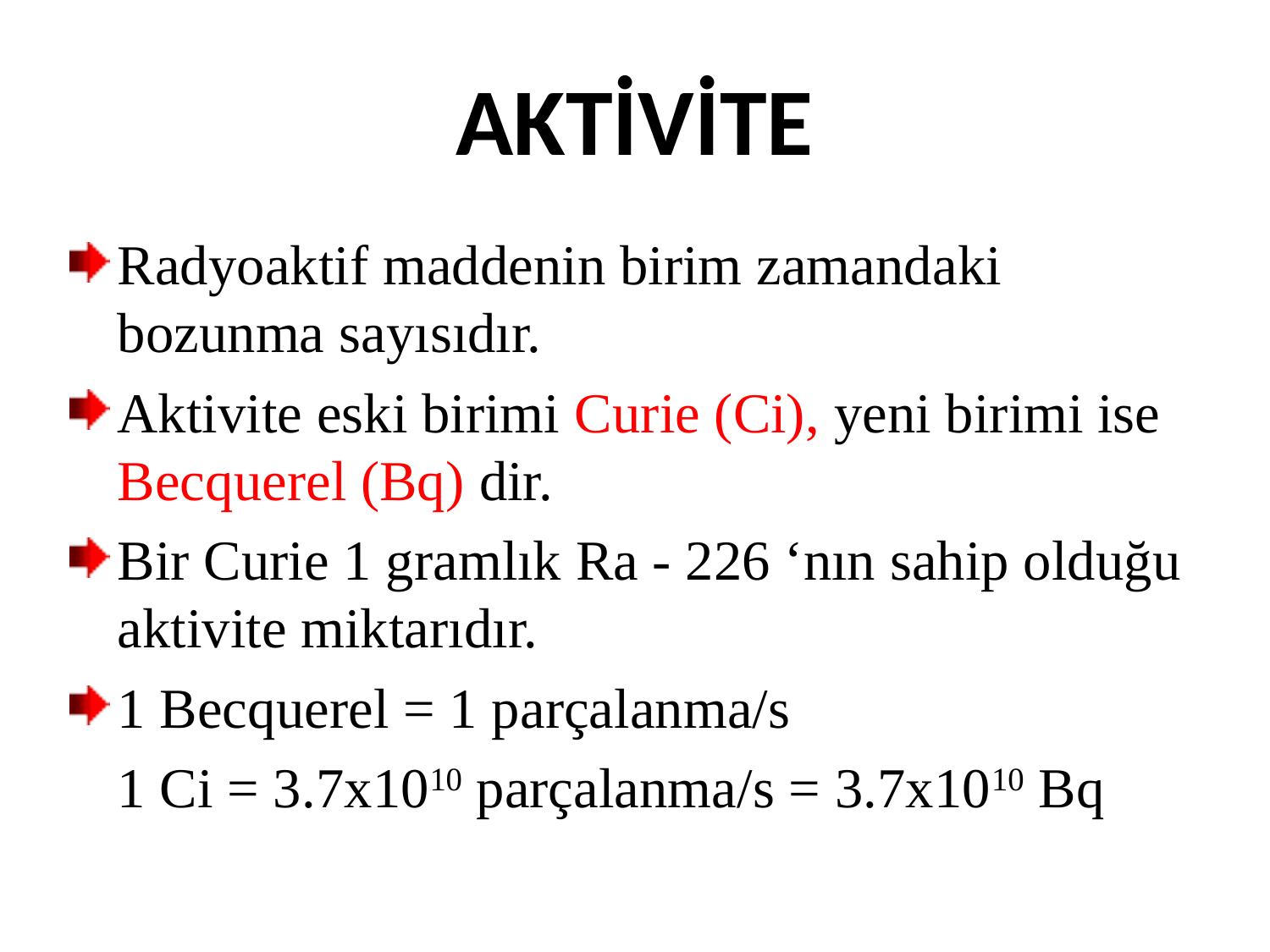

# AKTİVİTE
Radyoaktif maddenin birim zamandaki bozunma sayısıdır.
Aktivite eski birimi Curie (Ci), yeni birimi ise Becquerel (Bq) dir.
Bir Curie 1 gramlık Ra - 226 ‘nın sahip olduğu aktivite miktarıdır.
1 Becquerel = 1 parçalanma/s
	1 Ci = 3.7x1010 parçalanma/s = 3.7x1010 Bq